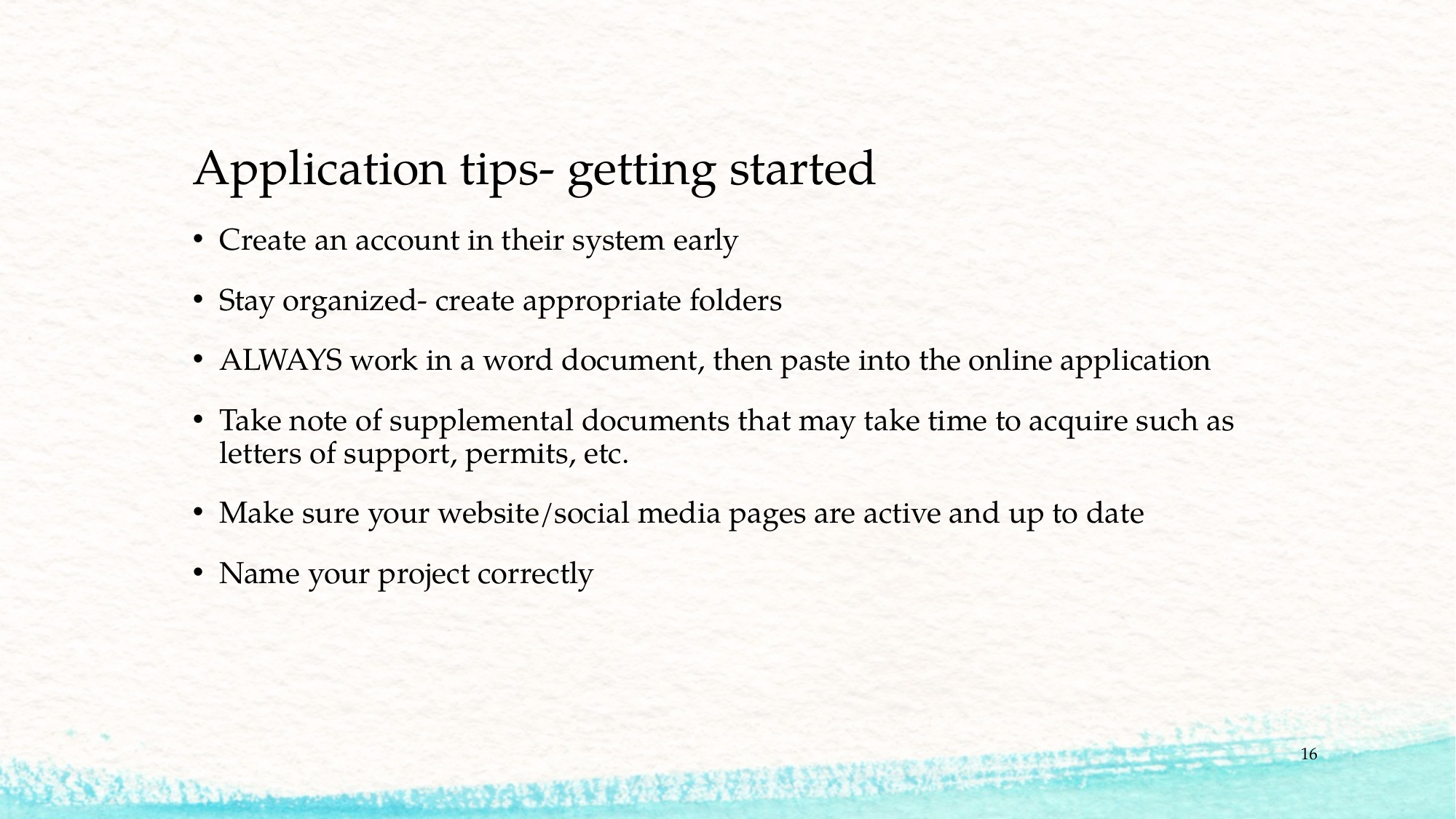

# Application tips- getting started
Create an account in their system early
Stay organized- create appropriate folders
ALWAYS work in a word document, then paste into the online application
Take note of supplemental documents that may take time to acquire such as letters of support, permits, etc.
Make sure your website/social media pages are active and up to date
Name your project correctly

16